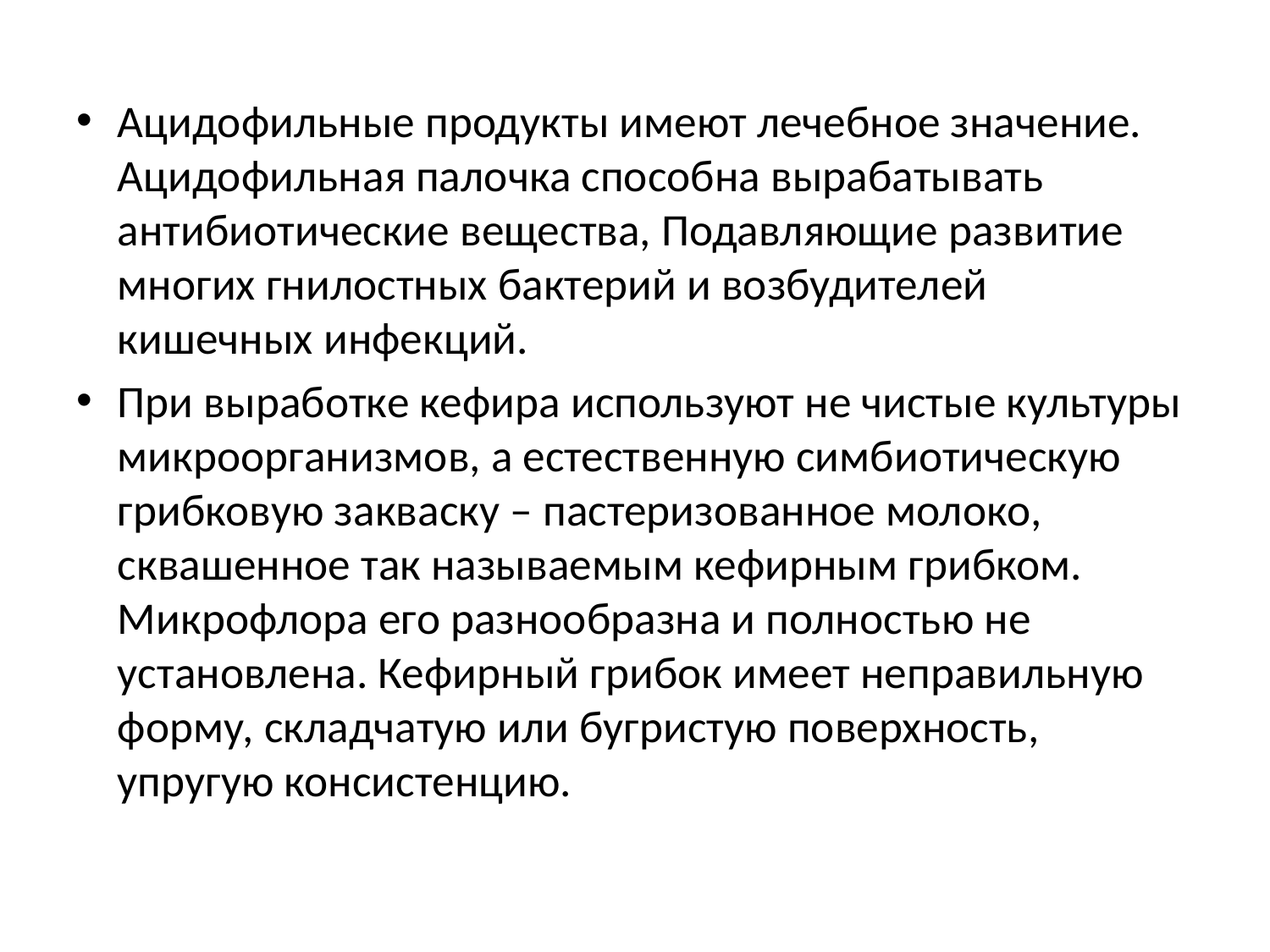

Ацидофильные продукты имеют лечебное значение. Ацидофильная палочка способна вырабатывать антибиотические вещества, Подавляющие развитие многих гнилостных бактерий и возбудителей кишечных инфекций.
При выработке кефира используют не чистые культуры микроорганизмов, а естественную симбиотическую грибковую закваску – пастеризованное молоко, сквашенное так называемым кефирным грибком. Микрофлора его разнообразна и полностью не установлена. Кефирный грибок имеет неправильную форму, складчатую или бугристую поверхность, упругую консистенцию.